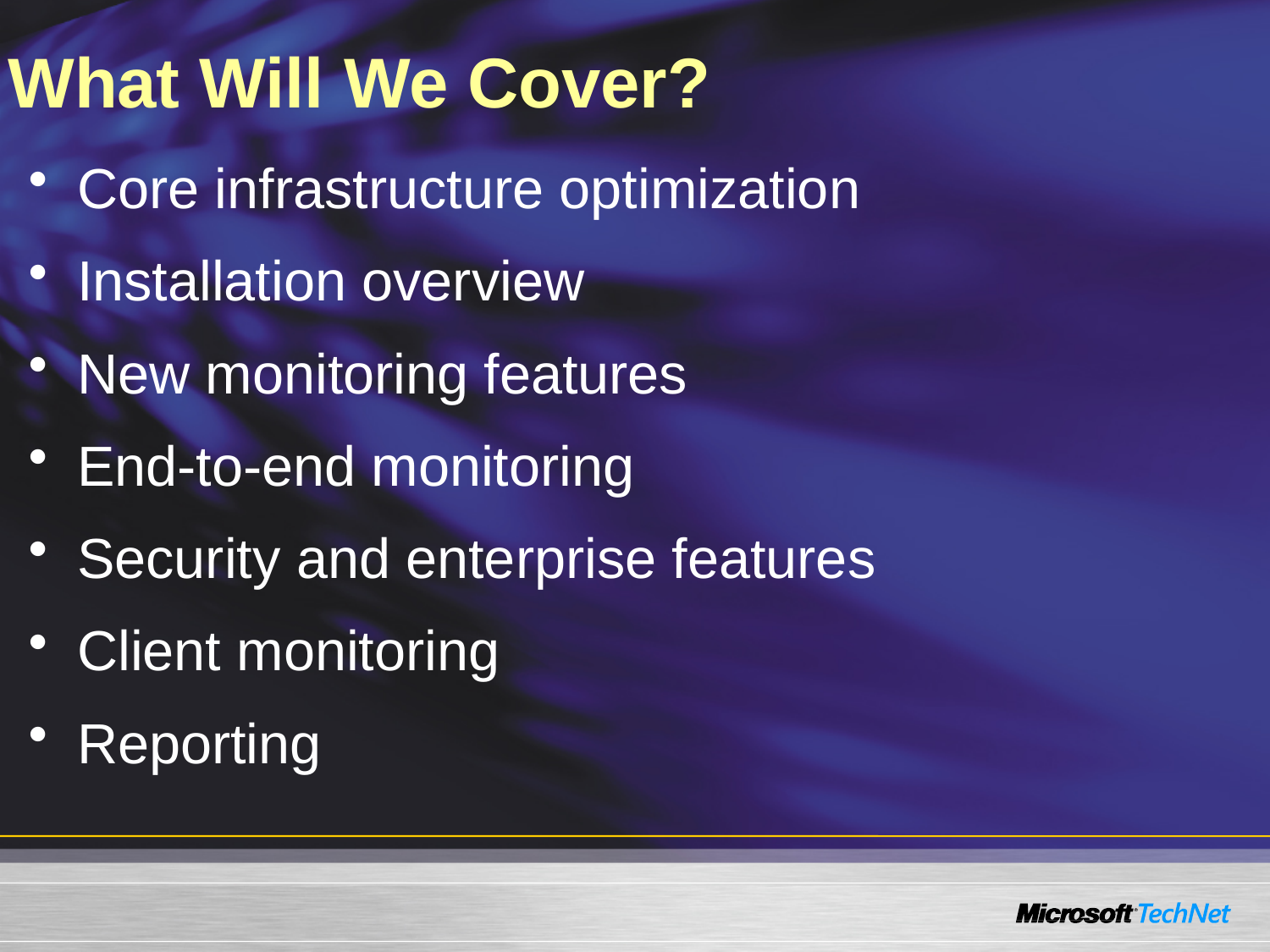

# What Will We Cover?
Core infrastructure optimization
Installation overview
New monitoring features
End-to-end monitoring
Security and enterprise features
Client monitoring
Reporting